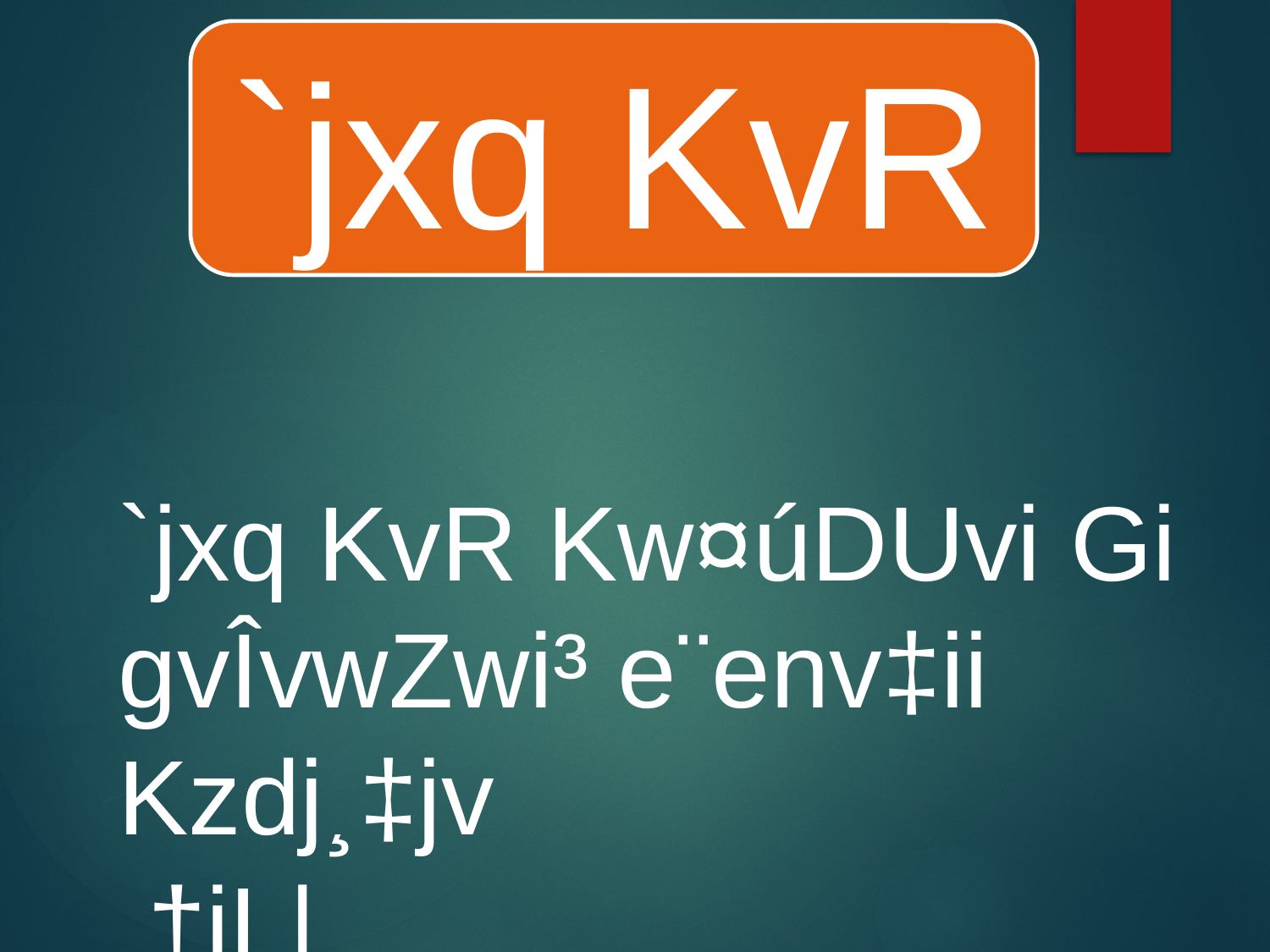

`jxq KvR
`jxq KvR Kw¤úDUvi Gi
gvÎvwZwi³ e¨env‡ii Kzdj¸‡jv
 †jL|